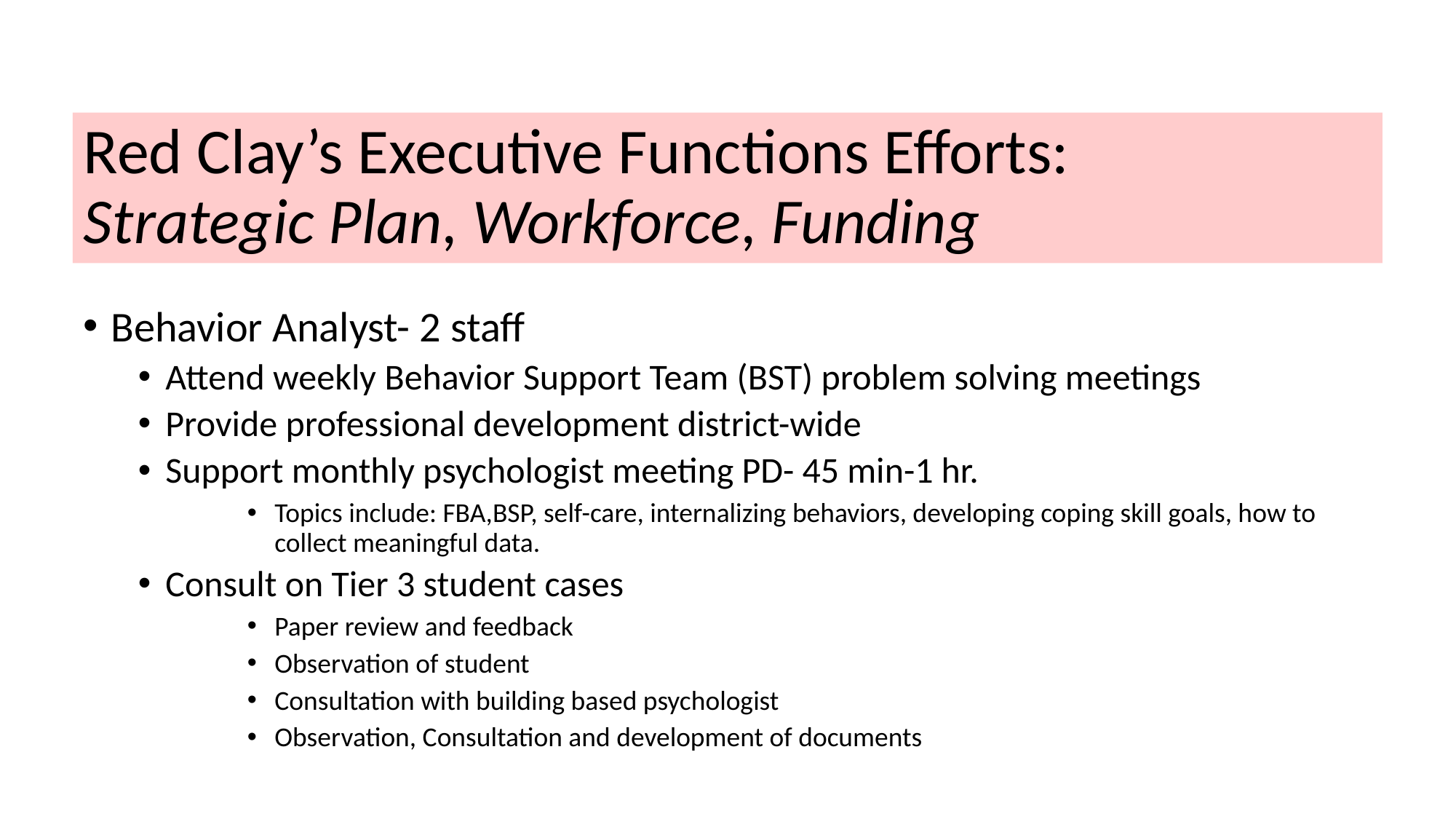

# Red Clay’s Executive Functions Efforts: Strategic Plan, Workforce, Funding
Behavior Analyst- 2 staff
Attend weekly Behavior Support Team (BST) problem solving meetings
Provide professional development district-wide
Support monthly psychologist meeting PD- 45 min-1 hr.
Topics include: FBA,BSP, self-care, internalizing behaviors, developing coping skill goals, how to collect meaningful data.
Consult on Tier 3 student cases
Paper review and feedback
Observation of student
Consultation with building based psychologist
Observation, Consultation and development of documents